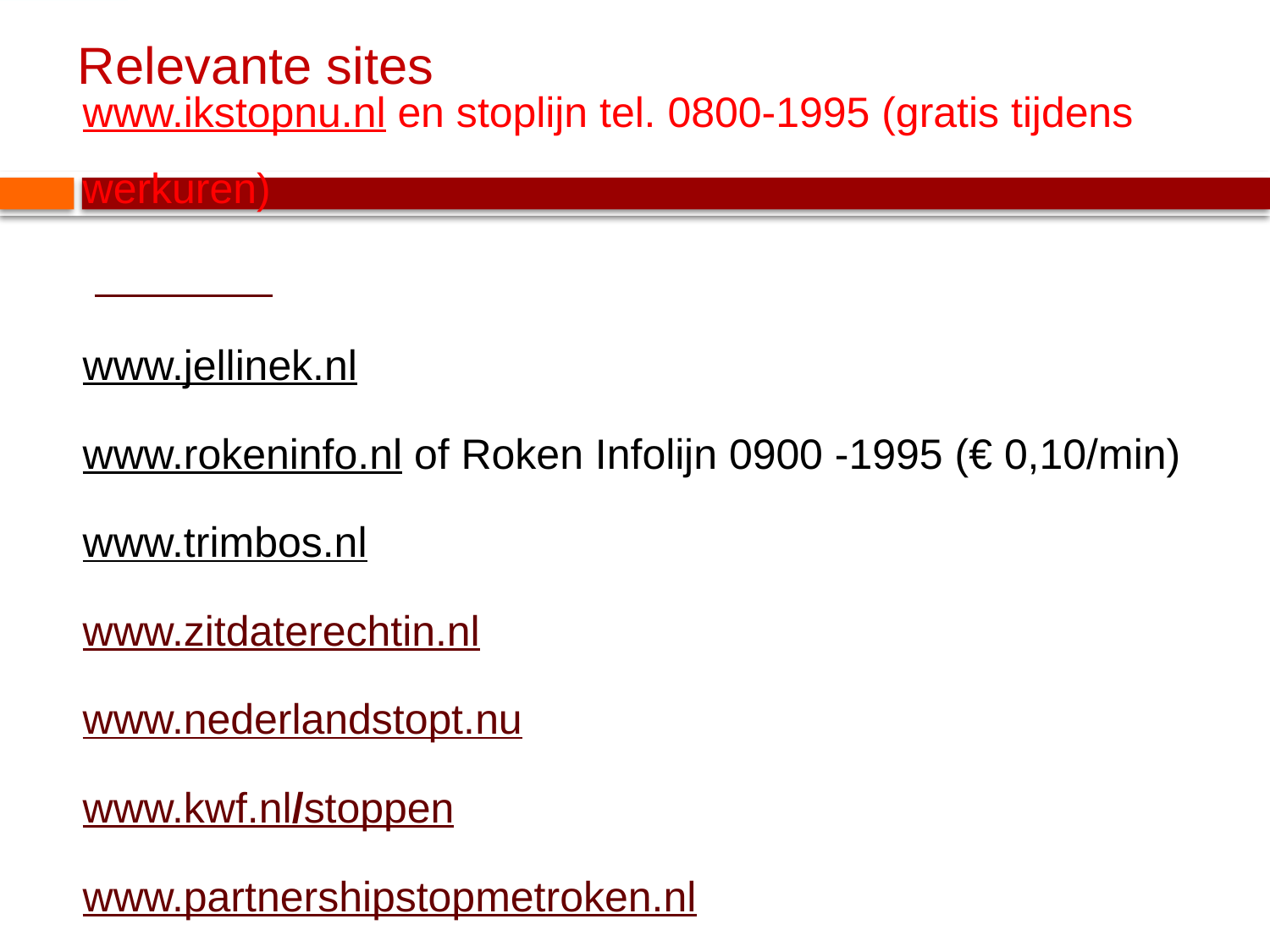

# Relevante sites
www.ikstopnu.nl en stoplijn tel. 0800-1995 (gratis tijdens werkuren)

www.jellinek.nl
www.rokeninfo.nl of Roken Infolijn 0900 -1995 (€ 0,10/min)
www.trimbos.nl
www.zitdaterechtin.nl
www.nederlandstopt.nu
www.kwf.nl/stoppen
www.partnershipstopmetroken.nl
www.kwaliteitsregisterstopmetroken.nl